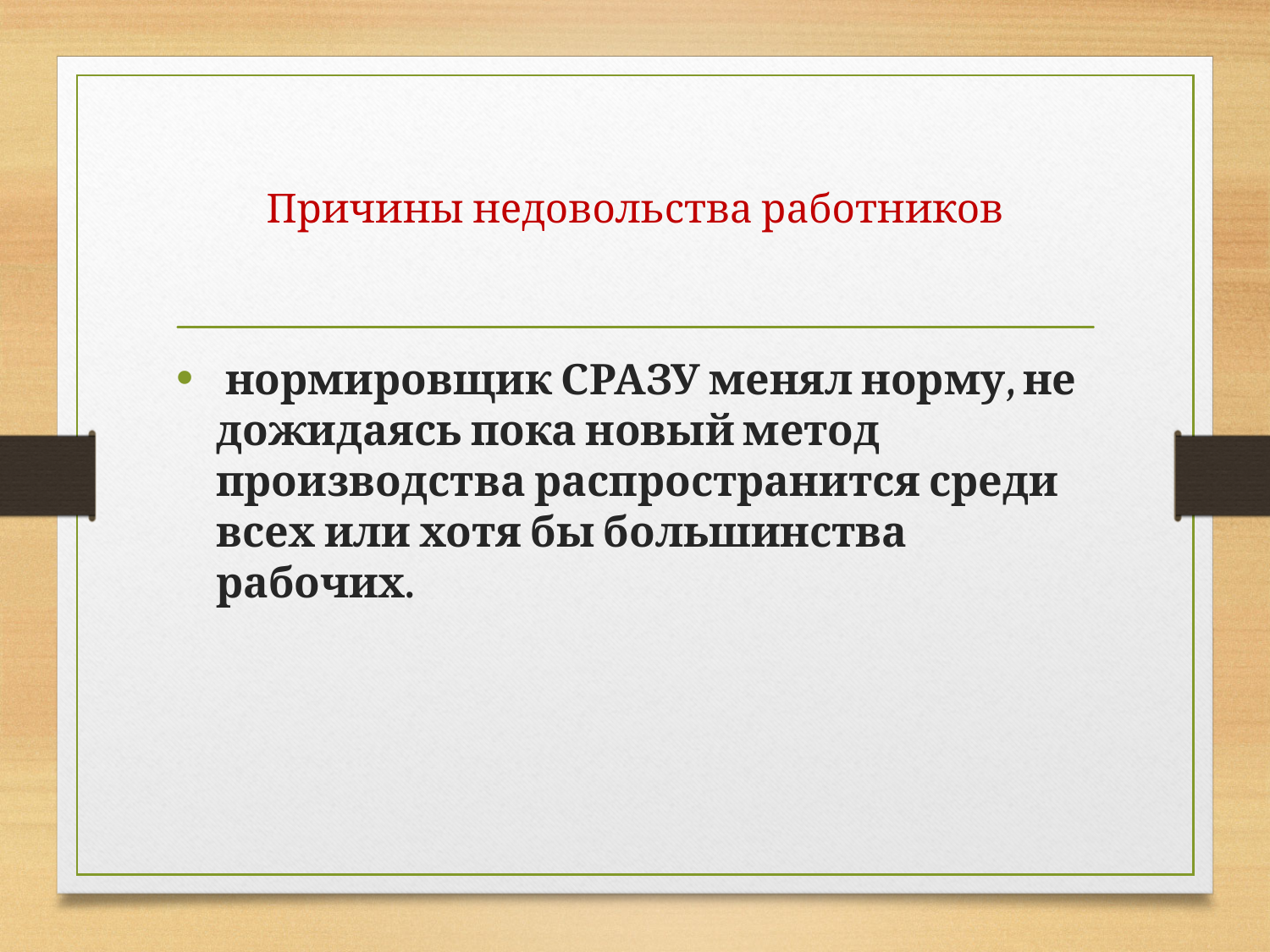

# Причины недовольства работников
 нормировщик СРАЗУ менял норму, не дожидаясь пока новый метод производства распространится среди всех или хотя бы большинства рабочих.